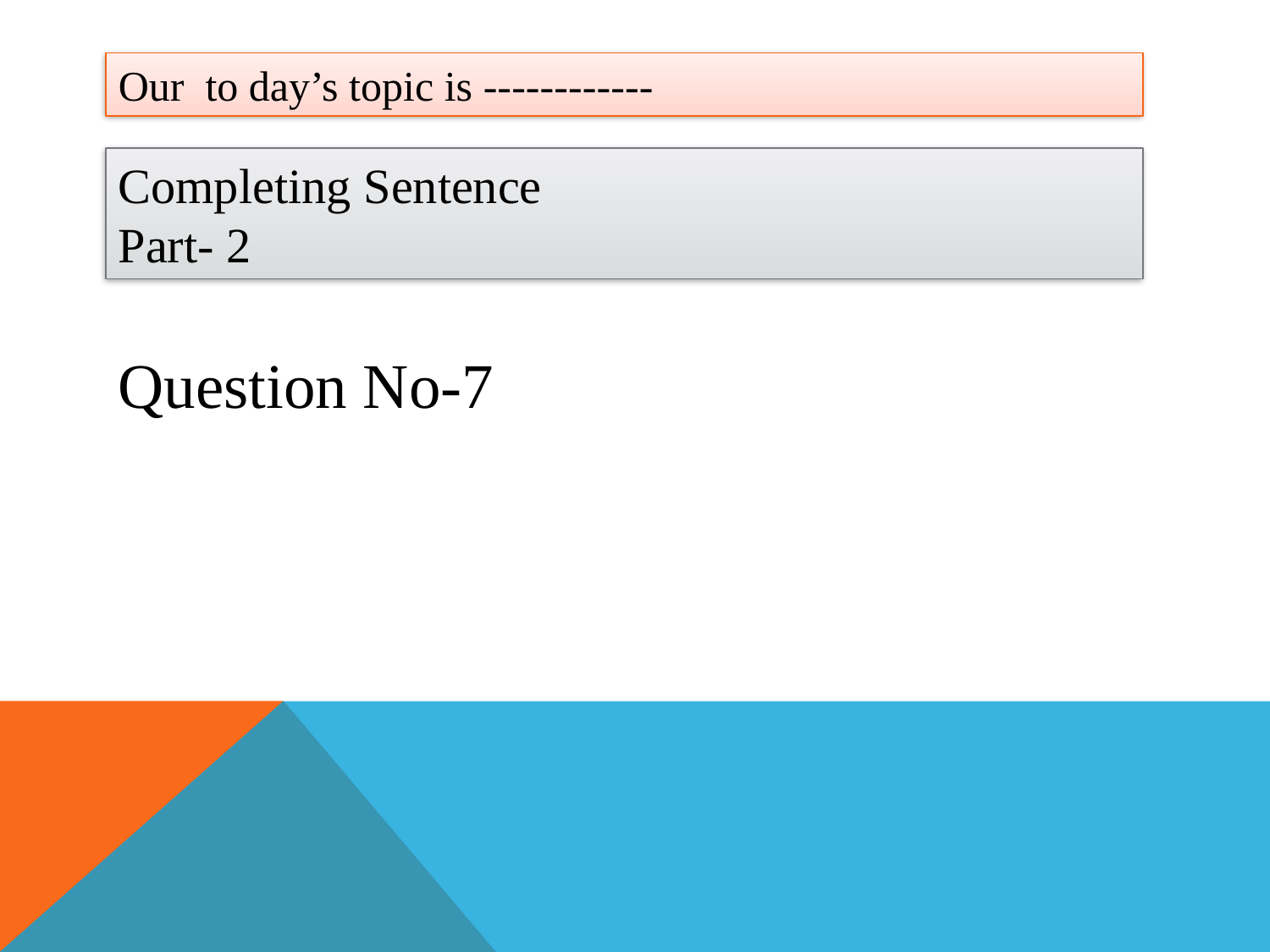

Our  to day’s topic is ------------
Completing Sentence
Part- 2
Question No-7